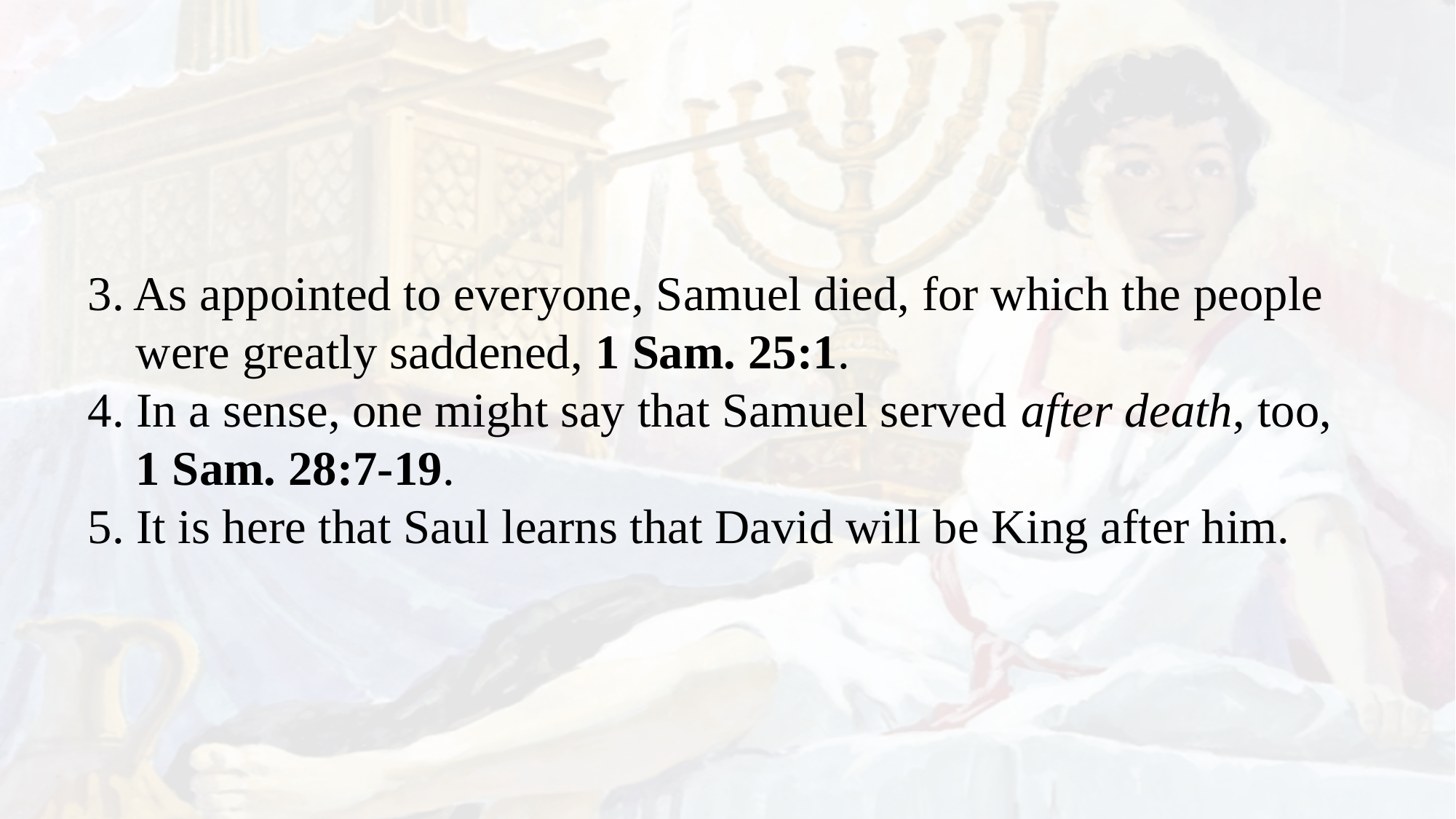

3. As appointed to everyone, Samuel died, for which the people were greatly saddened, 1 Sam. 25:1.
4. In a sense, one might say that Samuel served after death, too, 1 Sam. 28:7-19.
5. It is here that Saul learns that David will be King after him.